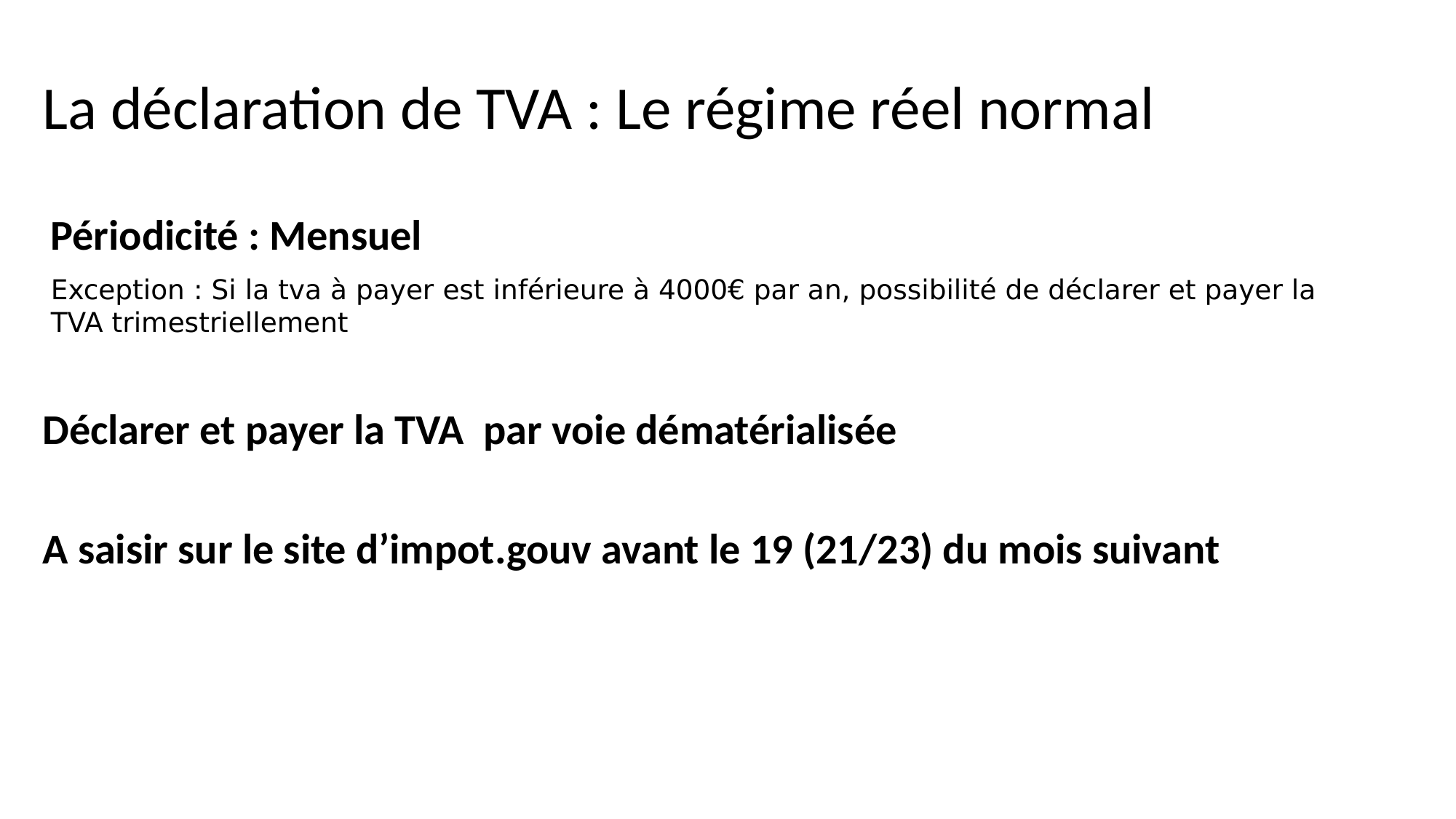

# La déclaration de TVA : Le régime réel normal
Périodicité : Mensuel
Exception : Si la tva à payer est inférieure à 4000€ par an, possibilité de déclarer et payer la TVA trimestriellement
Déclarer et payer la TVA  par voie dématérialisée
A saisir sur le site d’impot.gouv avant le 19 (21/23) du mois suivant